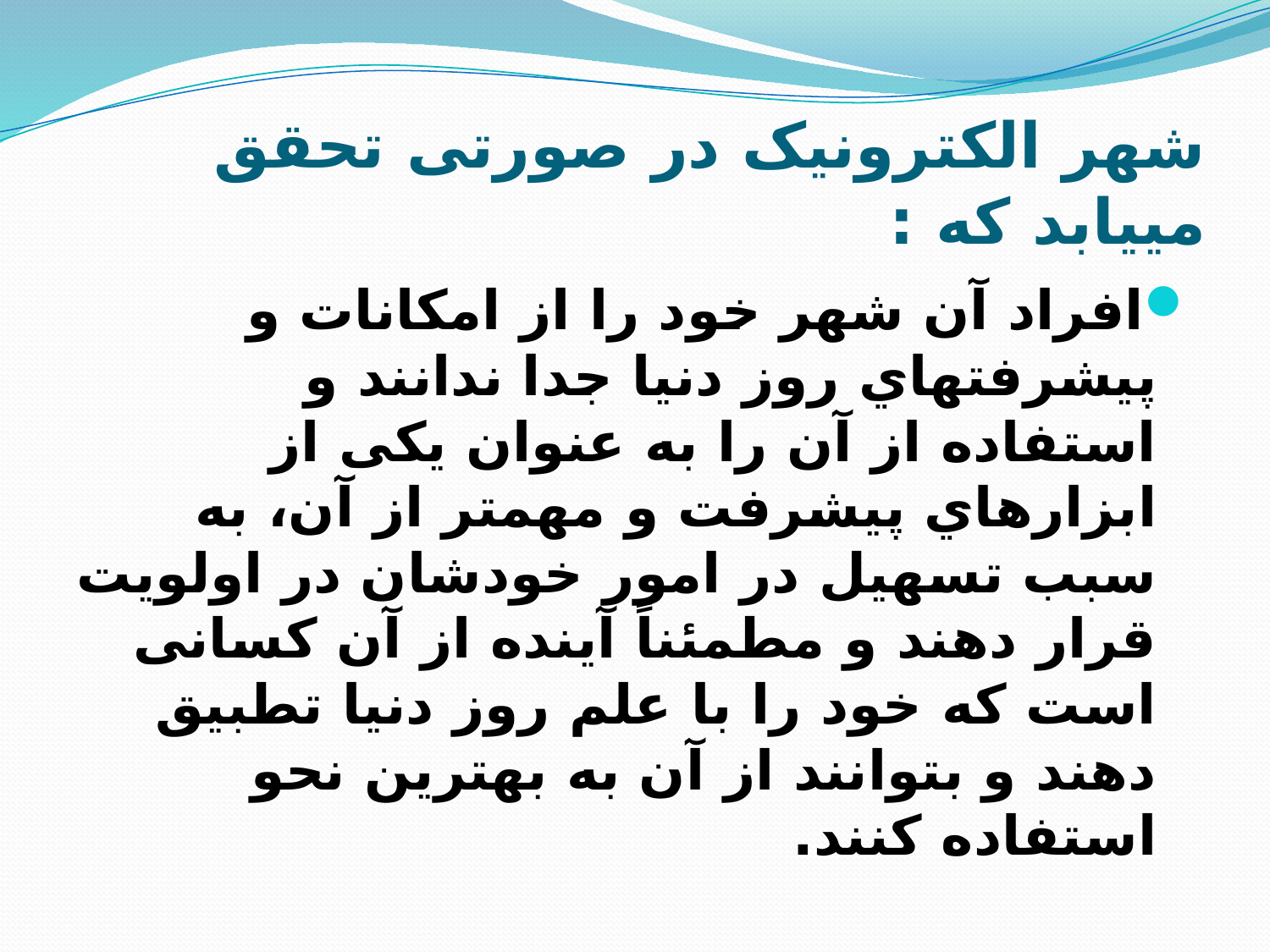

# شهر الکترونیک در صورتی تحقق مییابد که :
افراد آن شهر خود را از امکانات و پیشرفتهاي روز دنیا جدا ندانند و استفاده از آن را به عنوان یکی از ابزارهاي پیشرفت و مهمتر از آن، به سبب تسهیل در امور خودشان در اولویت قرار دهند و مطمئناً آینده از آن کسانی است که خود را با علم روز دنیا تطبیق دهند و بتوانند از آن به بهترین نحو استفاده کنند.